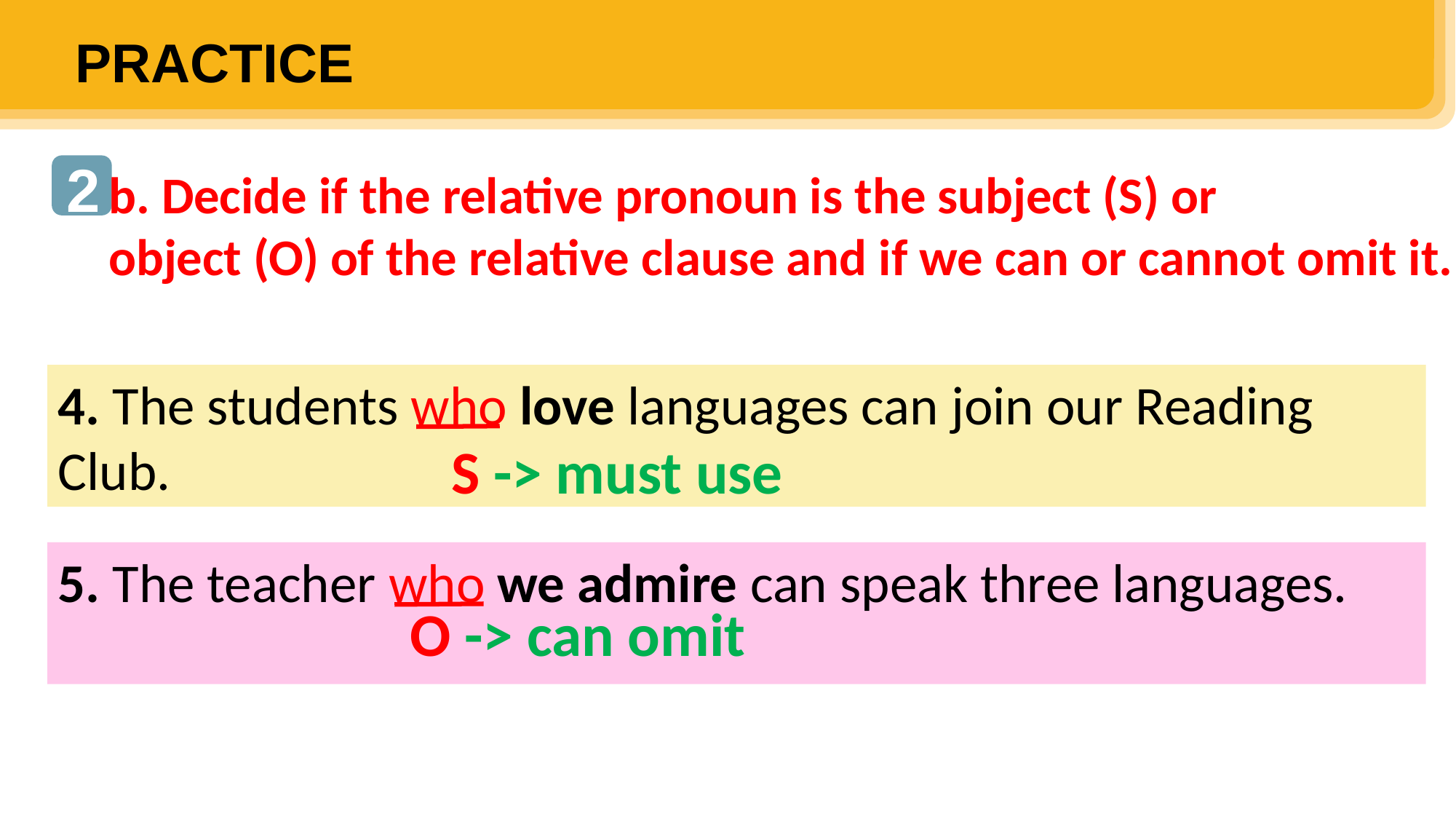

PRACTICE
2

b. Decide if the relative pronoun is the subject (S) or
object (O) of the relative clause and if we can or cannot omit it.
4. The students who love languages can join our Reading Club.
S -> must use
5. The teacher who we admire can speak three languages.

O -> can omit